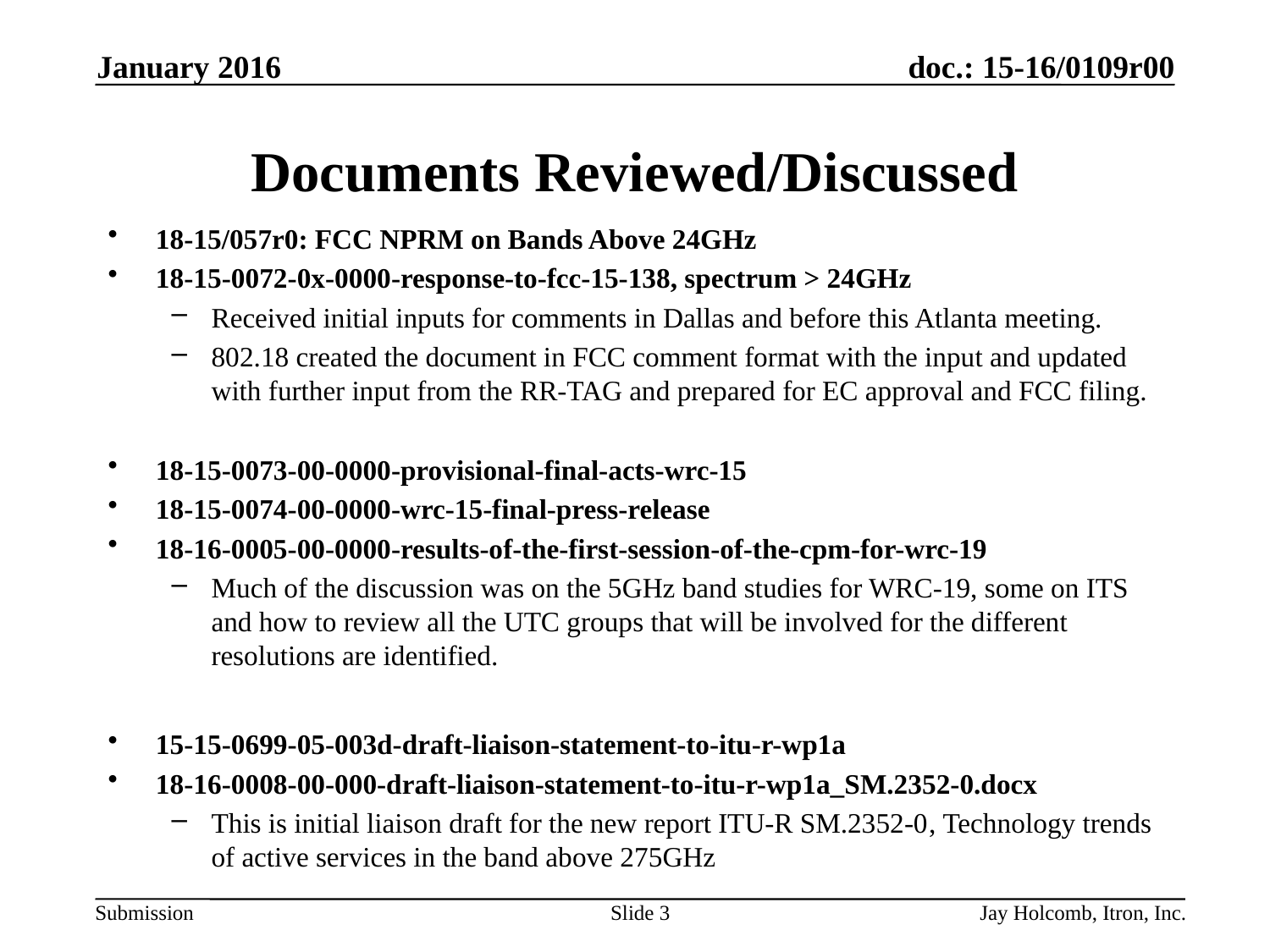

January 2016
# Documents Reviewed/Discussed

18-15/057r0: FCC NPRM on Bands Above 24GHz
18-15-0072-0x-0000-response-to-fcc-15-138, spectrum > 24GHz
Received initial inputs for comments in Dallas and before this Atlanta meeting.
802.18 created the document in FCC comment format with the input and updated with further input from the RR-TAG and prepared for EC approval and FCC filing.

18-15-0073-00-0000-provisional-final-acts-wrc-15
18-15-0074-00-0000-wrc-15-final-press-release
18-16-0005-00-0000-results-of-the-first-session-of-the-cpm-for-wrc-19
Much of the discussion was on the 5GHz band studies for WRC-19, some on ITS and how to review all the UTC groups that will be involved for the different resolutions are identified.

15-15-0699-05-003d-draft-liaison-statement-to-itu-r-wp1a
18-16-0008-00-000-draft-liaison-statement-to-itu-r-wp1a_SM.2352-0.docx
This is initial liaison draft for the new report ITU-R SM.2352-0, Technology trends of active services in the band above 275GHz

Slide 3
Jay Holcomb, Itron, Inc.